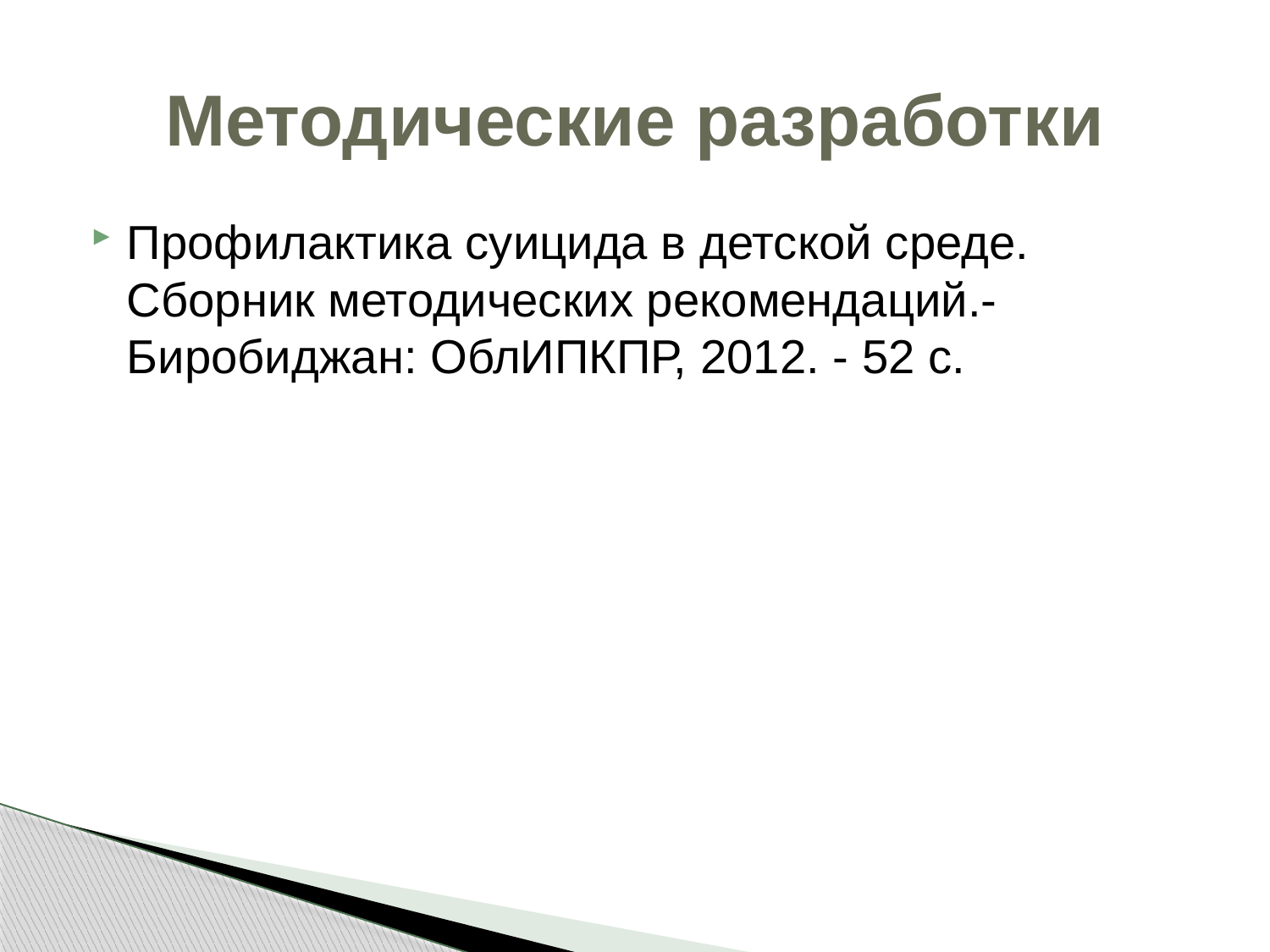

# Методические разработки
Профилактика суицида в детской среде. Сборник методических рекомендаций.- Биробиджан: ОблИПКПР, 2012. - 52 с.